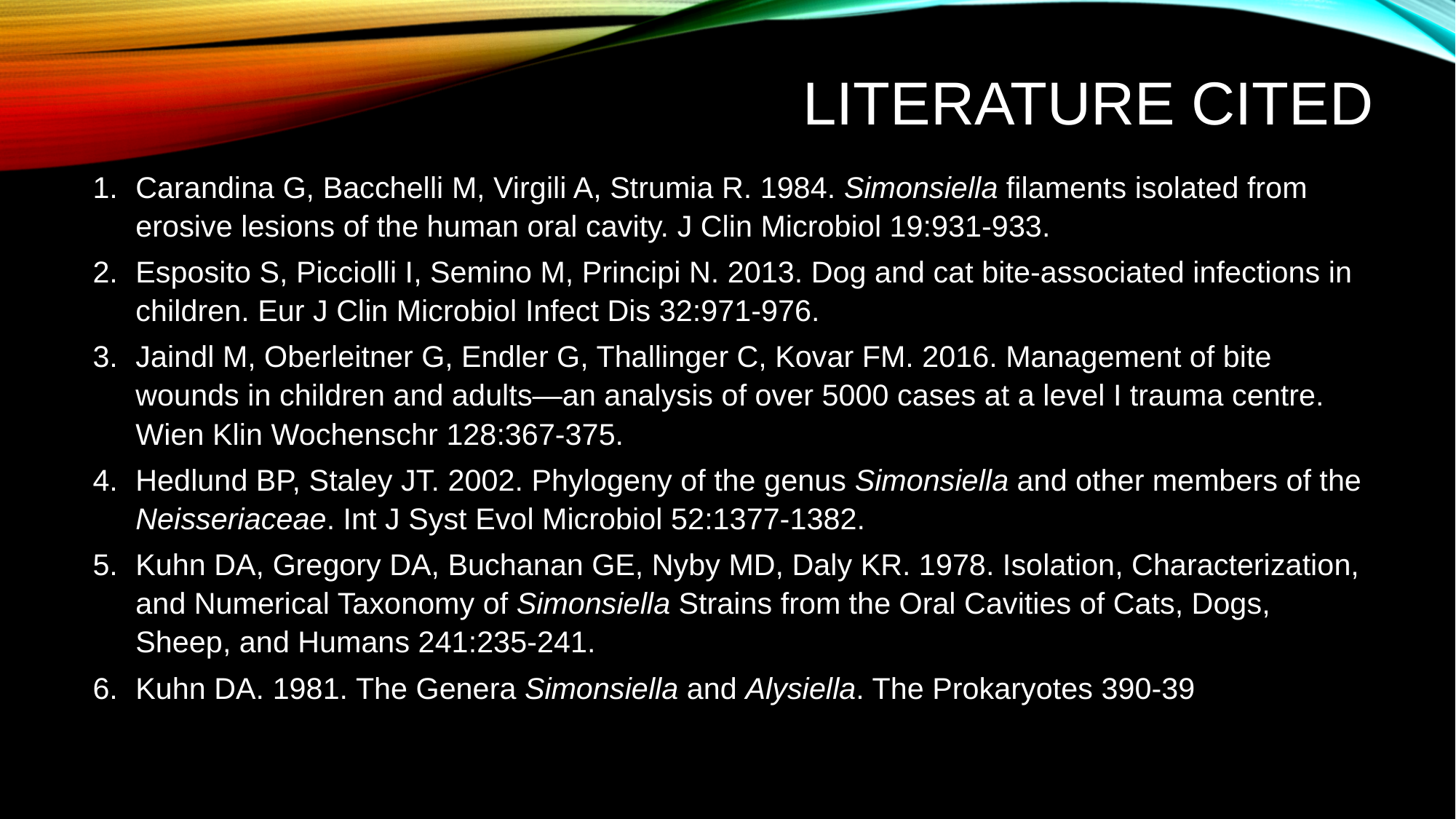

# Literature Cited
1. 	Carandina G, Bacchelli M, Virgili A, Strumia R. 1984. Simonsiella filaments isolated from erosive lesions of the human oral cavity. J Clin Microbiol 19:931-933.
2. 	Esposito S, Picciolli I, Semino M, Principi N. 2013. Dog and cat bite-associated infections in children. Eur J Clin Microbiol Infect Dis 32:971-976.
3. 	Jaindl M, Oberleitner G, Endler G, Thallinger C, Kovar FM. 2016. Management of bite wounds in children and adults—an analysis of over 5000 cases at a level I trauma centre. Wien Klin Wochenschr 128:367-375.
4. 	Hedlund BP, Staley JT. 2002. Phylogeny of the genus Simonsiella and other members of the Neisseriaceae. Int J Syst Evol Microbiol 52:1377-1382.
5. 	Kuhn DA, Gregory DA, Buchanan GE, Nyby MD, Daly KR. 1978. Isolation, Characterization, and Numerical Taxonomy of Simonsiella Strains from the Oral Cavities of Cats, Dogs, Sheep, and Humans 241:235-241.
6. 	Kuhn DA. 1981. The Genera Simonsiella and Alysiella. The Prokaryotes 390-39